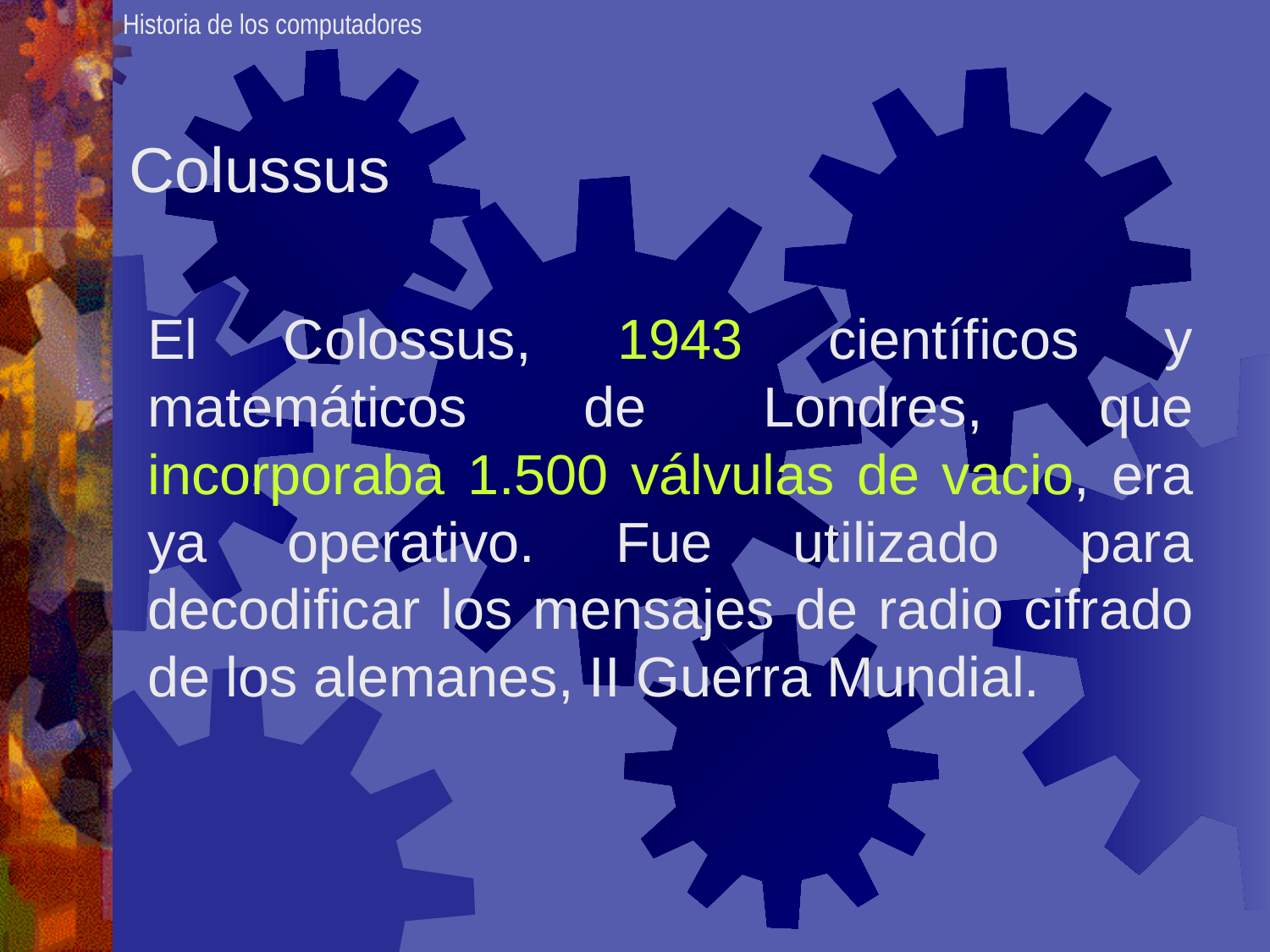

Historia de los computadores
# Colussus
	El Colossus, 1943 científicos y matemáticos de Londres, que incorporaba 1.500 válvulas de vacio, era ya operativo. Fue utilizado para decodificar los mensajes de radio cifrado de los alemanes, II Guerra Mundial.